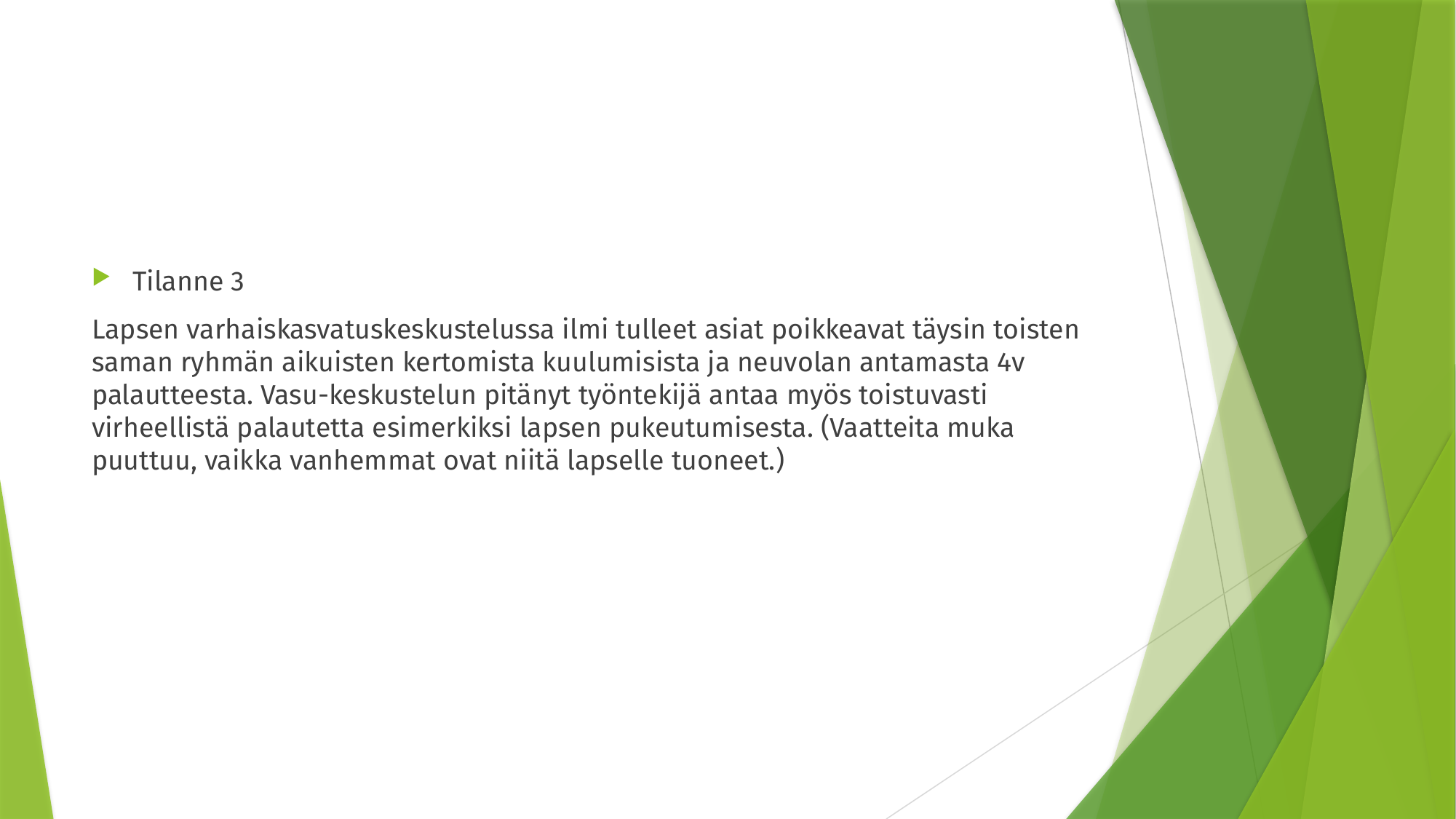

#
Tilanne 3
Lapsen varhaiskasvatuskeskustelussa ilmi tulleet asiat poikkeavat täysin toisten saman ryhmän aikuisten kertomista kuulumisista ja neuvolan antamasta 4v palautteesta. Vasu-keskustelun pitänyt työntekijä antaa myös toistuvasti virheellistä palautetta esimerkiksi lapsen pukeutumisesta. (Vaatteita muka puuttuu, vaikka vanhemmat ovat niitä lapselle tuoneet.)